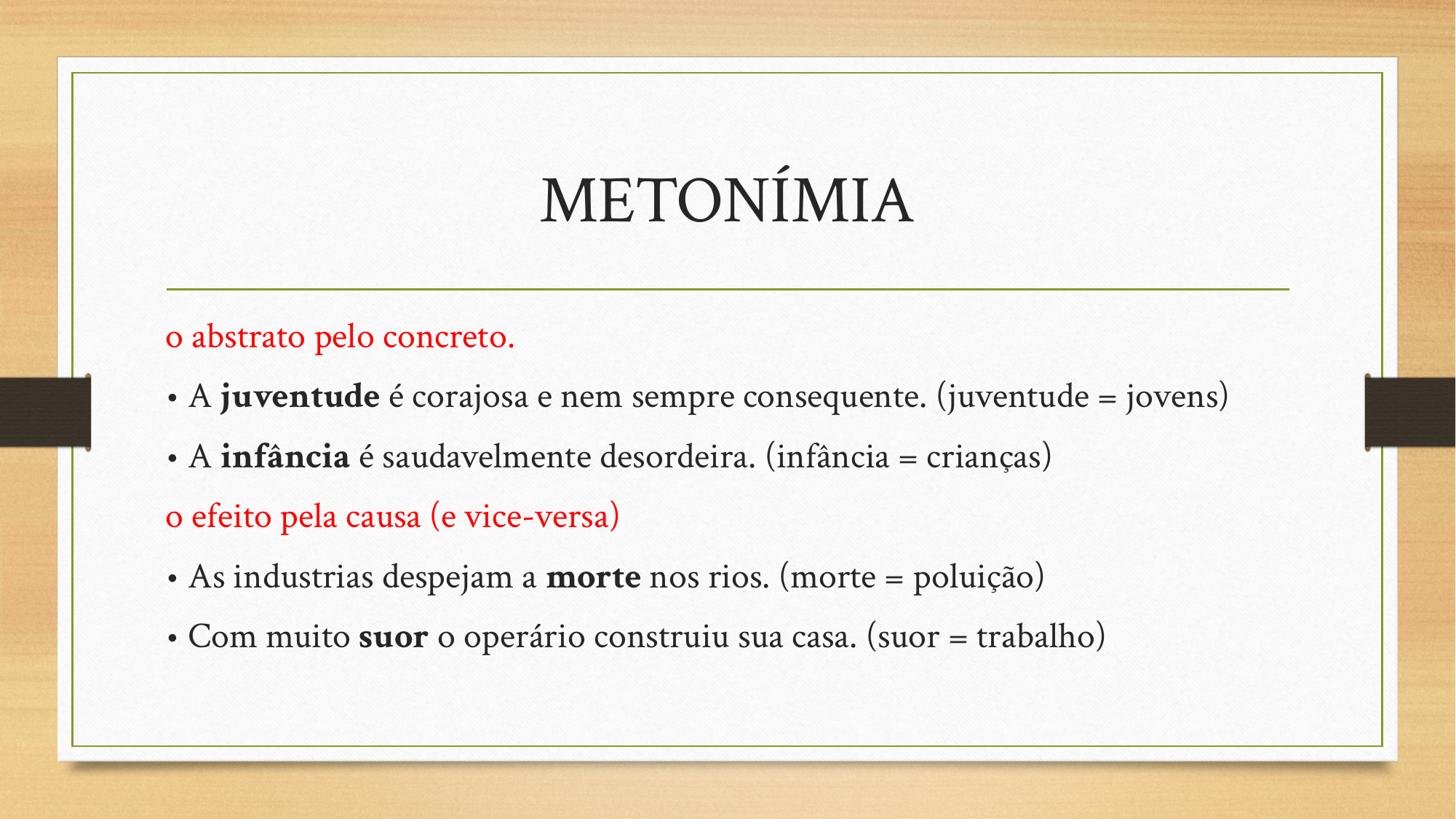

# METONÍMIA
o abstrato pelo concreto.
• A juventude é corajosa e nem sempre consequente. (juventude = jovens)
• A infância é saudavelmente desordeira. (infância = crianças)
o efeito pela causa (e vice-versa)
• As industrias despejam a morte nos rios. (morte = poluição)
• Com muito suor o operário construiu sua casa. (suor = trabalho)